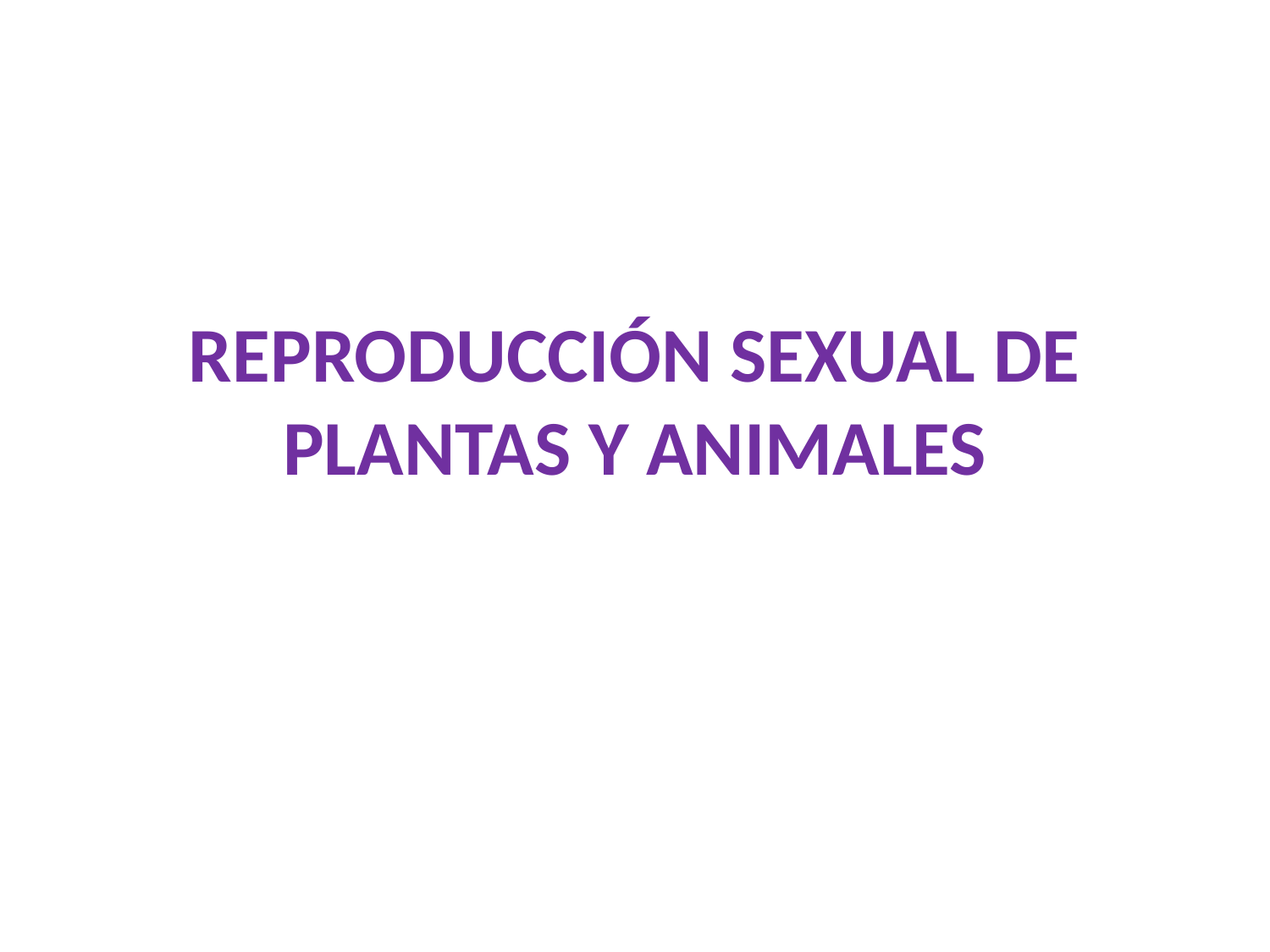

# REPRODUCCIÓN SEXUAL DE PLANTAS Y ANIMALES